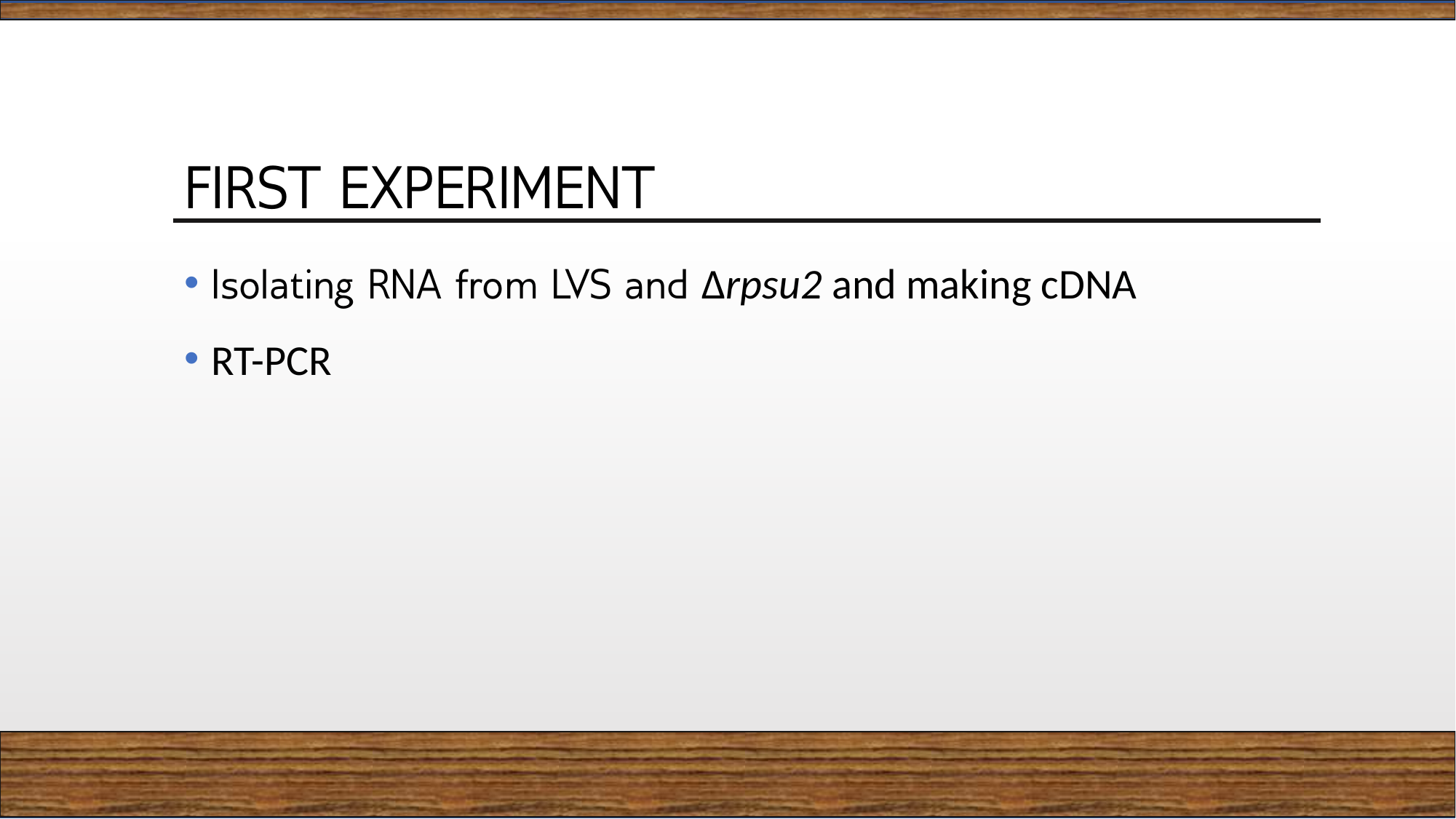

# First Experiment
Isolating RNA from LVS and Δrpsu2 and making cDNA
RT-PCR